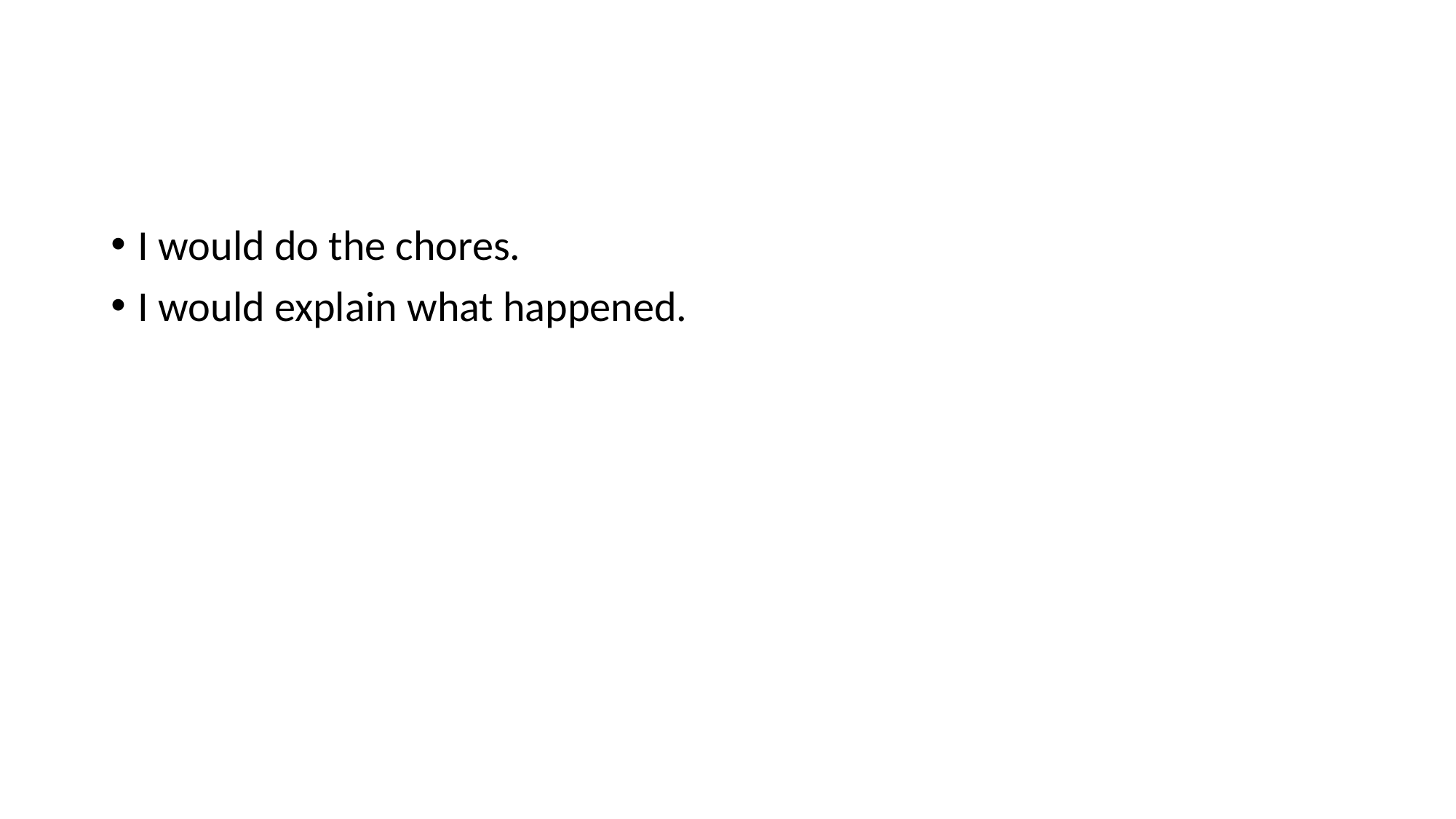

#
I would do the chores.
I would explain what happened.